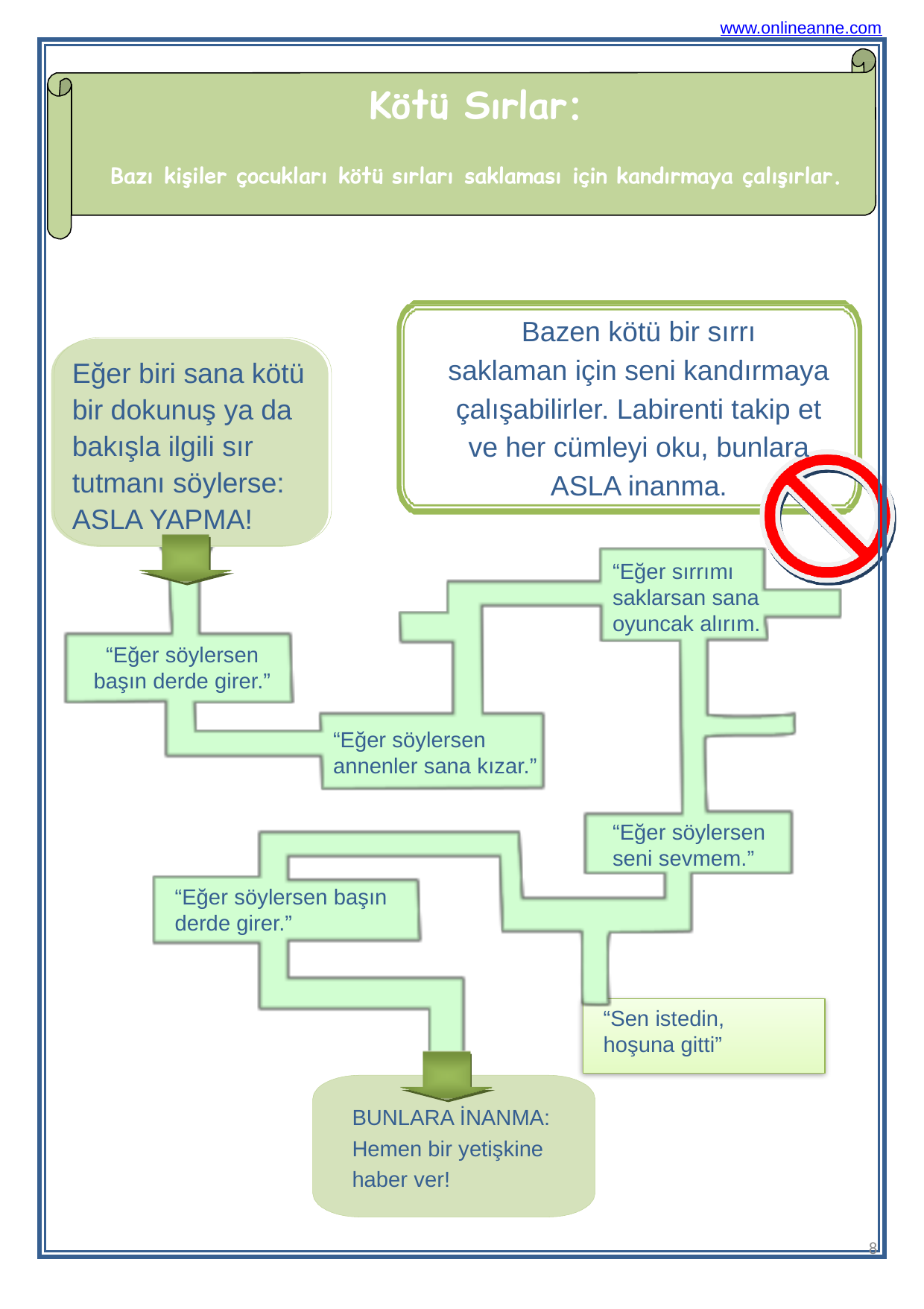

www.onlineanne.com

Kötü Sırlar:
Bazı kişiler çocukları kötü sırları saklaması için kandırmaya çalışırlar.

Bazen kötü bir sırrı
saklaman için seni kandırmaya çalışabilirler. Labirenti takip et ve her cümleyi oku, bunlara ASLA inanma.

Eğer biri sana kötü bir dokunuş ya da bakışla ilgili sır tutmanı söylerse: ASLA YAPMA!

“Eğer sırrımı saklarsan sana oyuncak alırım.
“Eğer söylersen başın derde girer.”
“Eğer söylersen annenler sana kızar.”
“Eğer söylersen seni sevmem.”
“Eğer söylersen başın derde girer.”

“Sen istedin, hoşuna gitti”

BUNLARA İNANMA:
Hemen bir yetişkine haber ver!
8